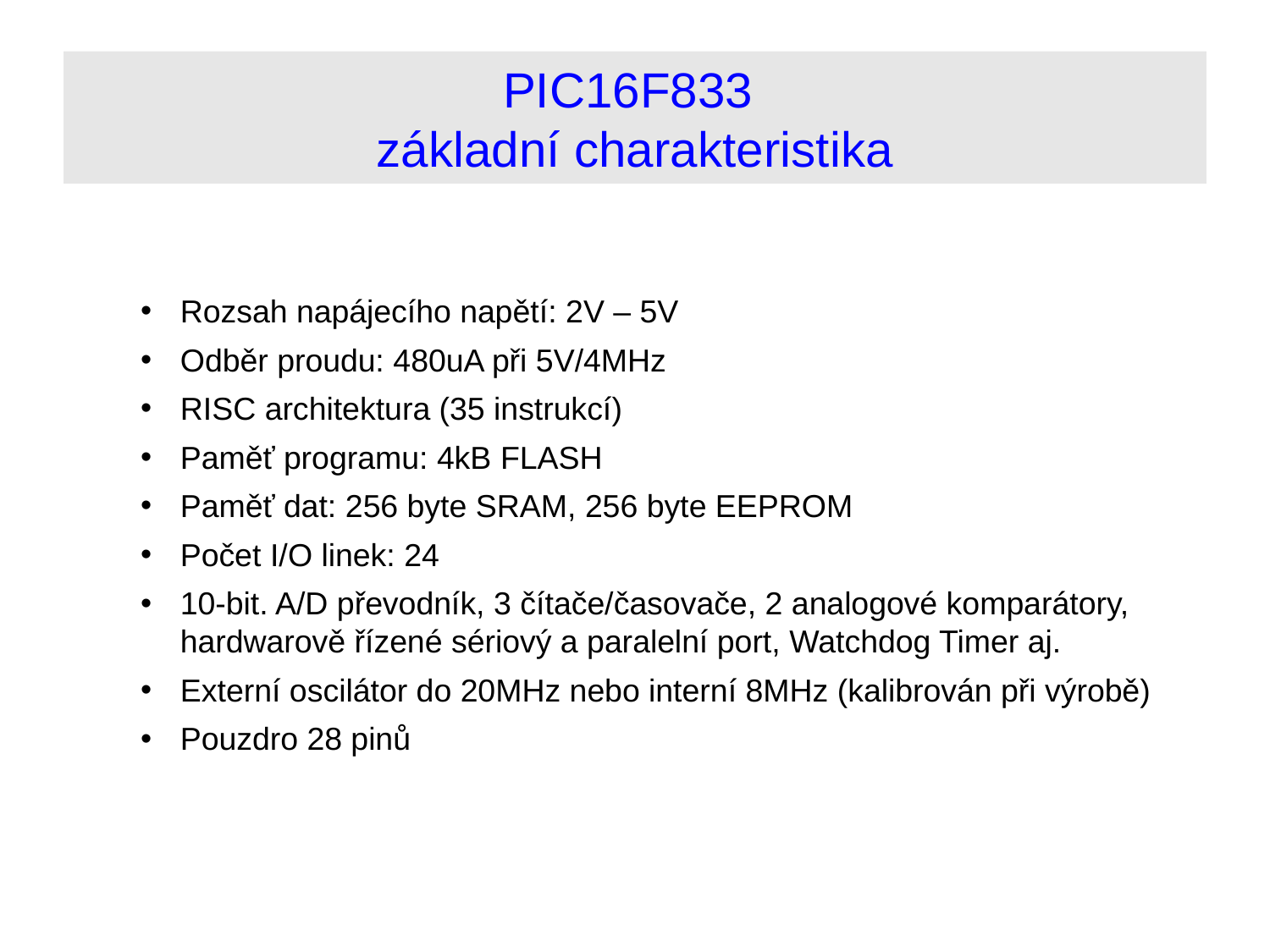

# PIC16F833 základní charakteristika
Rozsah napájecího napětí: 2V – 5V
Odběr proudu: 480uA při 5V/4MHz
RISC architektura (35 instrukcí)
Paměť programu: 4kB FLASH
Paměť dat: 256 byte SRAM, 256 byte EEPROM
Počet I/O linek: 24
10-bit. A/D převodník, 3 čítače/časovače, 2 analogové komparátory, hardwarově řízené sériový a paralelní port, Watchdog Timer aj.
Externí oscilátor do 20MHz nebo interní 8MHz (kalibrován při výrobě)
Pouzdro 28 pinů